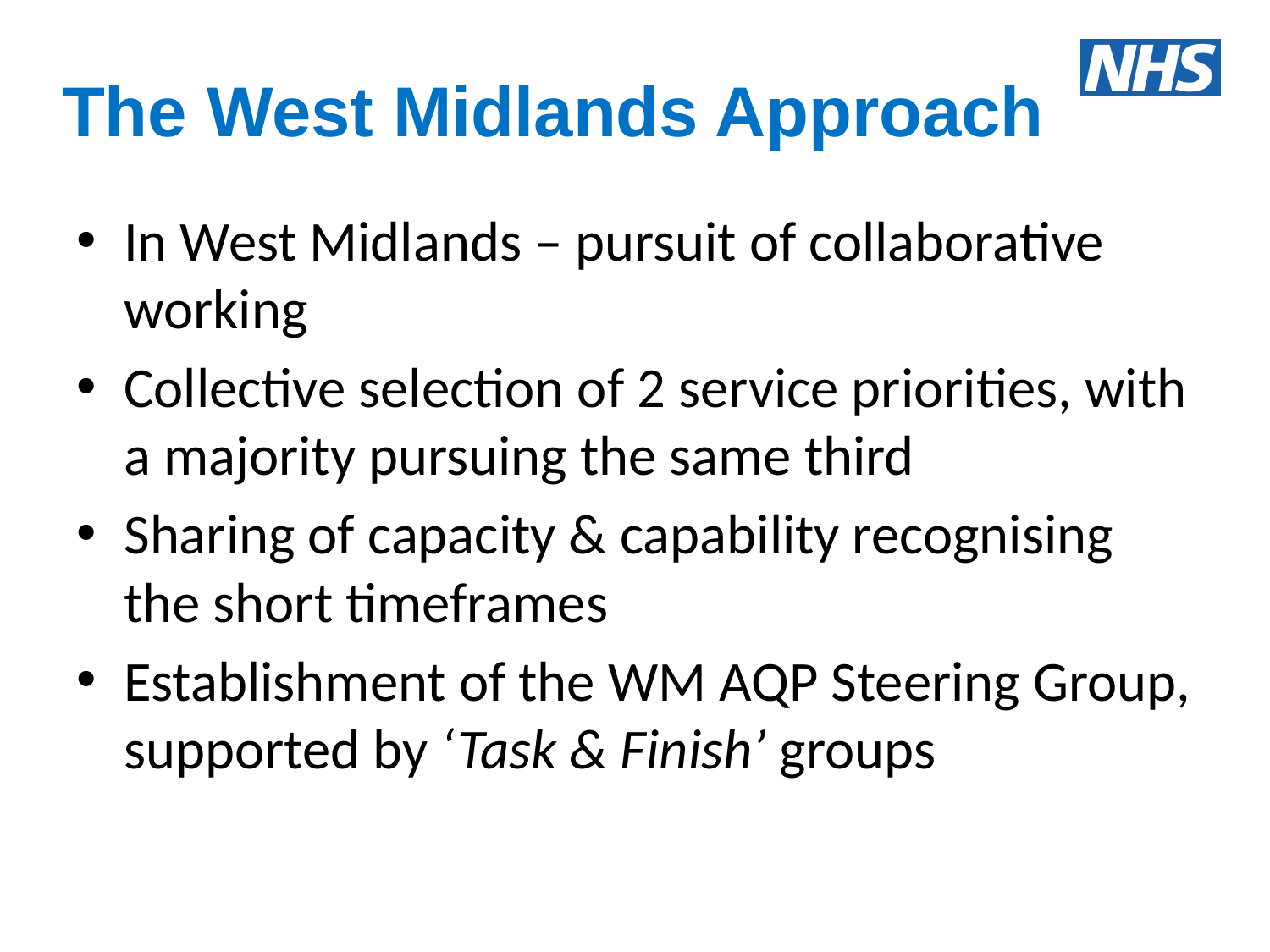

The West Midlands Approach
In West Midlands – pursuit of collaborative working
Collective selection of 2 service priorities, with a majority pursuing the same third
Sharing of capacity & capability recognising the short timeframes
Establishment of the WM AQP Steering Group, supported by ‘Task & Finish’ groups